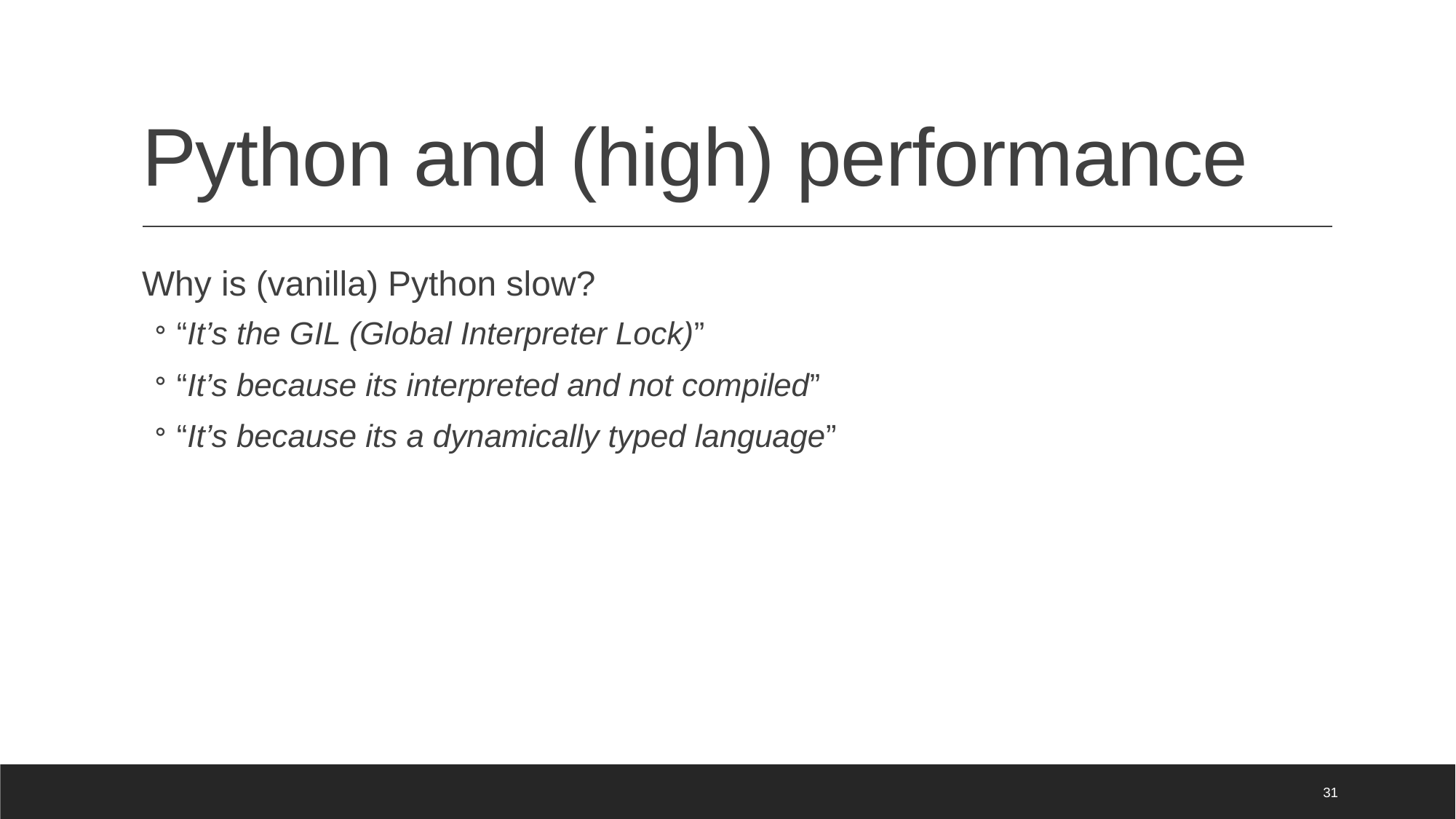

# Python and (high) performance
Why is (vanilla) Python slow?
“It’s the GIL (Global Interpreter Lock)”
“It’s because its interpreted and not compiled”
“It’s because its a dynamically typed language”

31